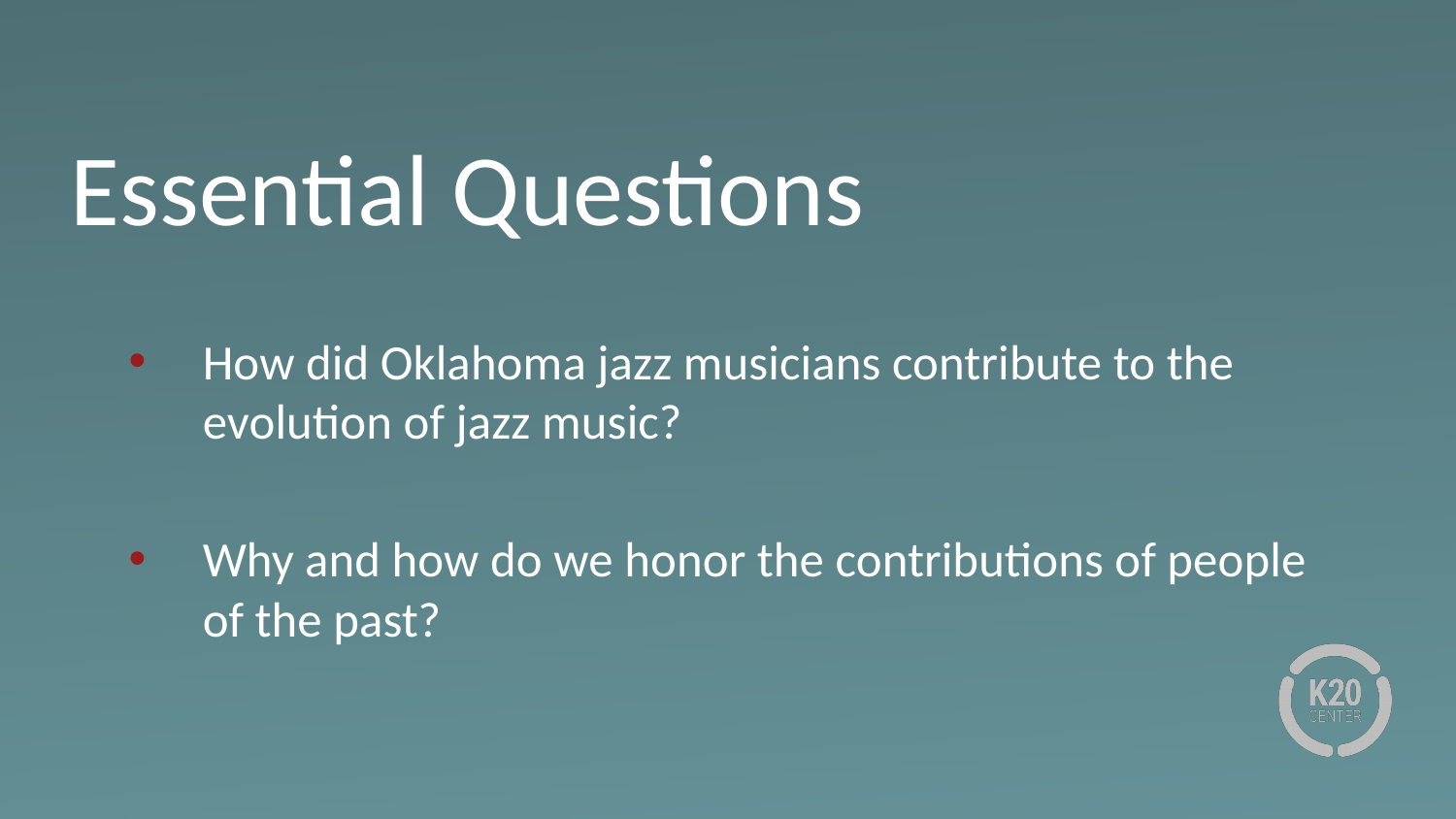

# Essential Questions
How did Oklahoma jazz musicians contribute to the evolution of jazz music?

Why and how do we honor the contributions of people of the past?